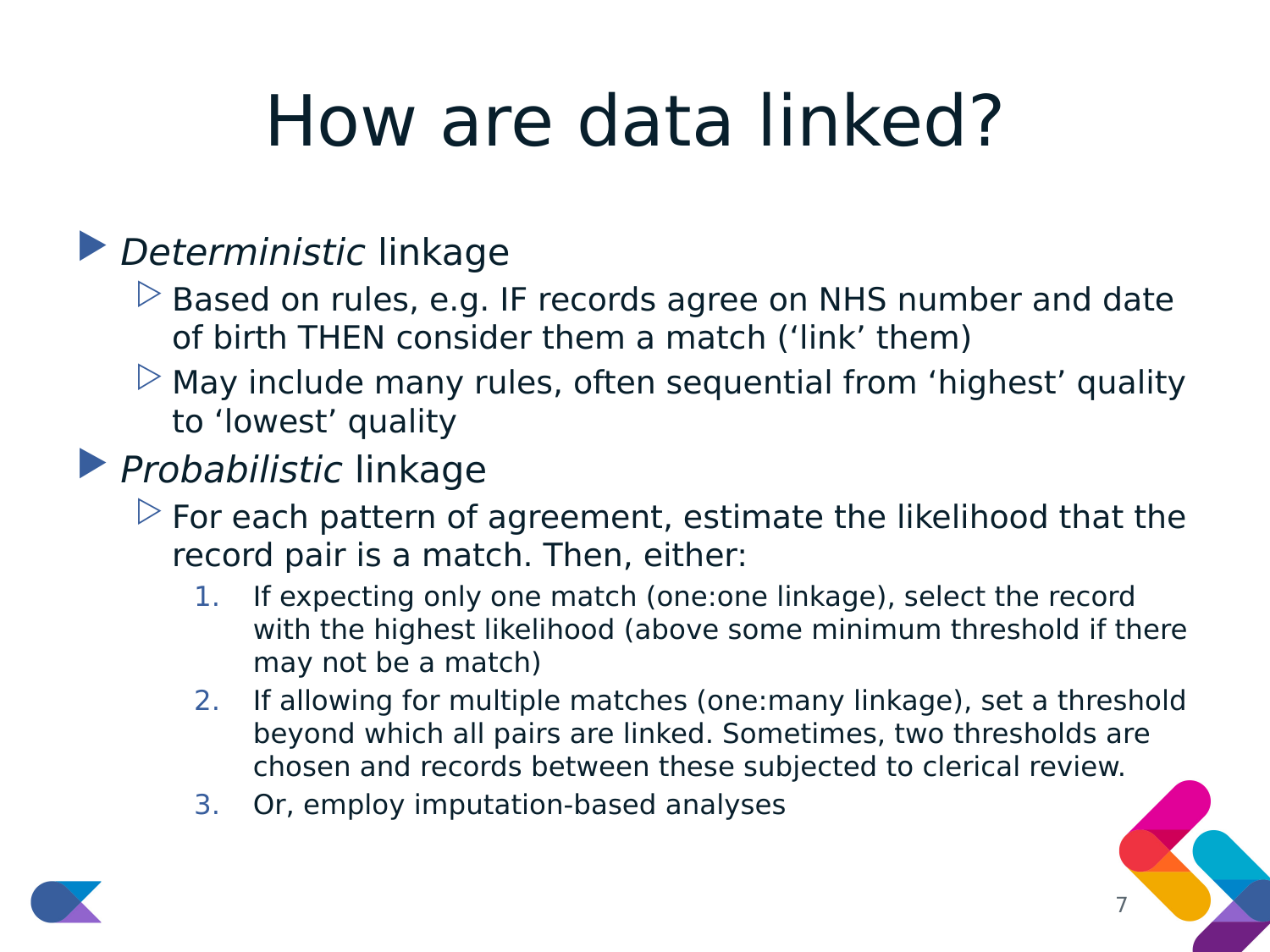

# How are data linked?
Deterministic linkage
Based on rules, e.g. IF records agree on NHS number and date of birth THEN consider them a match (‘link’ them)
May include many rules, often sequential from ‘highest’ quality to ‘lowest’ quality
Probabilistic linkage
For each pattern of agreement, estimate the likelihood that the record pair is a match. Then, either:
If expecting only one match (one:one linkage), select the record with the highest likelihood (above some minimum threshold if there may not be a match)
If allowing for multiple matches (one:many linkage), set a threshold beyond which all pairs are linked. Sometimes, two thresholds are chosen and records between these subjected to clerical review.
Or, employ imputation-based analyses
7